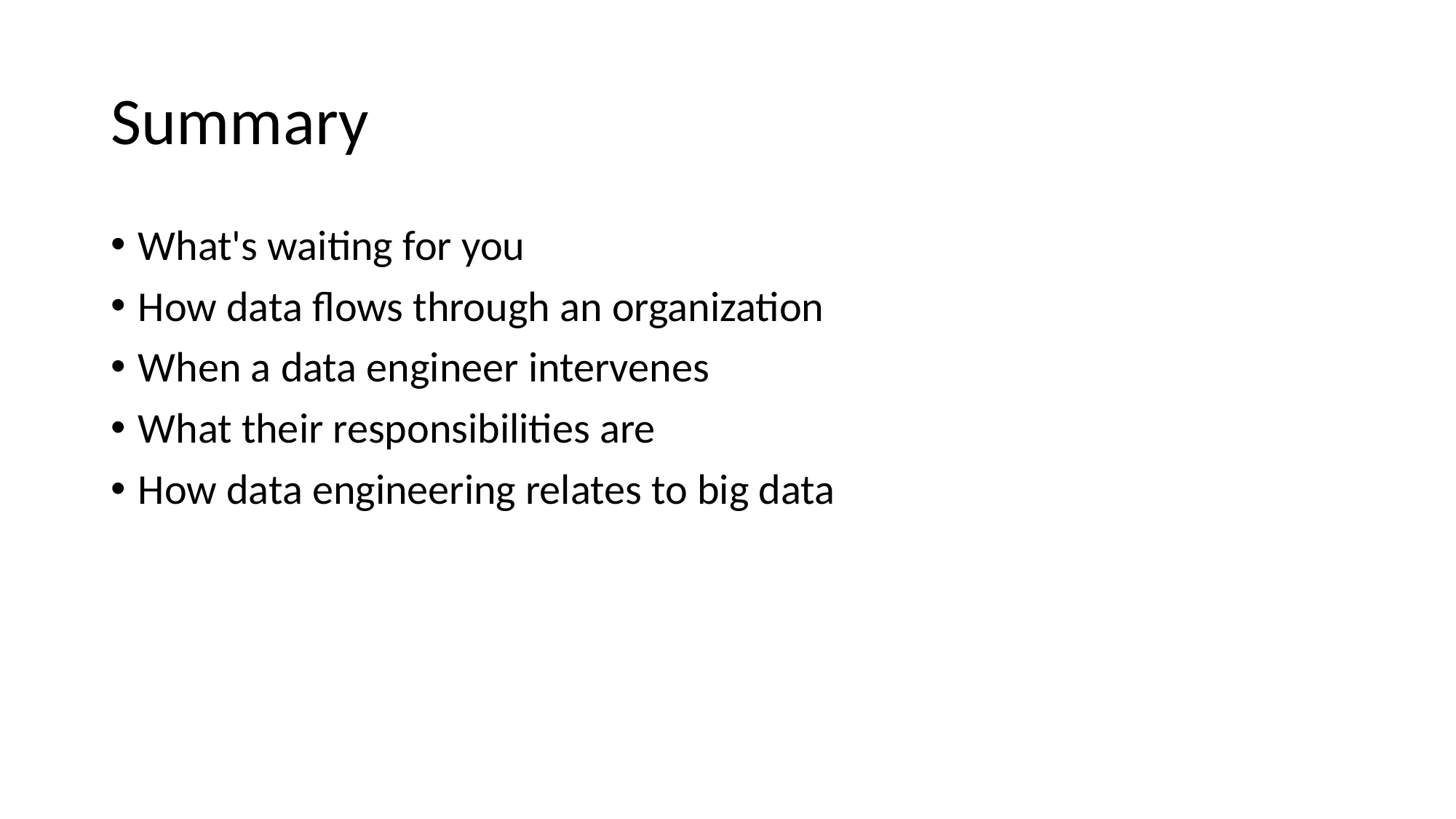

# Summary
What's waiting for you
How data flows through an organization
When a data engineer intervenes
What their responsibilities are
How data engineering relates to big data